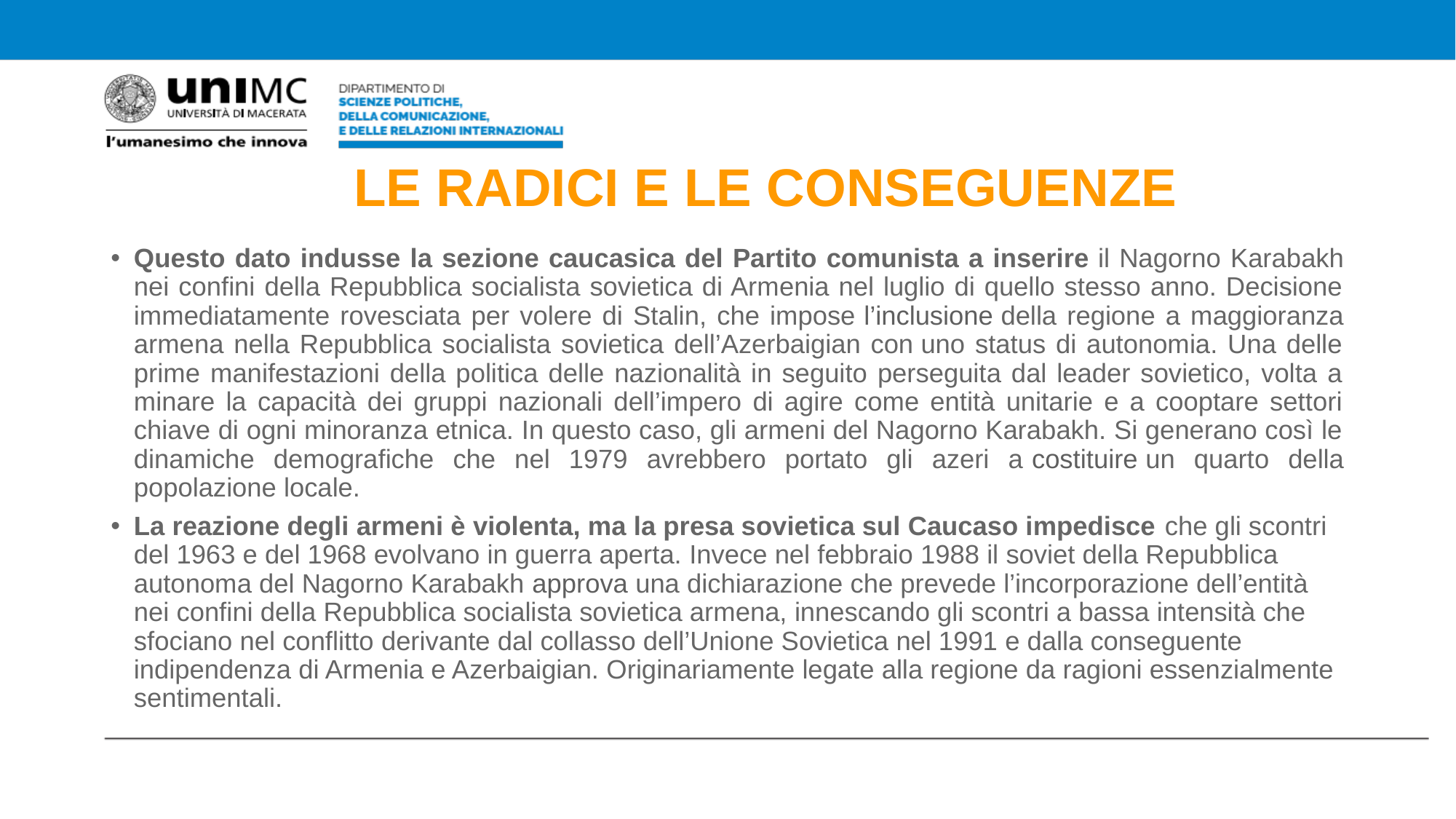

# LE RADICI E LE CONSEGUENZE
Questo dato indusse la sezione caucasica del Partito comunista a inserire il Nagorno Karabakh nei confini della Repubblica socialista sovietica di Armenia nel luglio di quello stesso anno. Decisione immediatamente rovesciata per volere di Stalin, che impose l’inclusione della regione a maggioranza armena nella Repubblica socialista sovietica dell’Azerbaigian con uno status di autonomia. Una delle prime manifestazioni della politica delle nazionalità in seguito perseguita dal leader sovietico, volta a minare la capacità dei gruppi nazionali dell’impero di agire come entità unitarie e a cooptare settori chiave di ogni minoranza etnica. In questo caso, gli armeni del Nagorno Karabakh. Si generano così le dinamiche demografiche che nel 1979 avrebbero portato gli azeri a costituire un quarto della popolazione locale.
La reazione degli armeni è violenta, ma la presa sovietica sul Caucaso impedisce che gli scontri del 1963 e del 1968 evolvano in guerra aperta. Invece nel febbraio 1988 il soviet della Repubblica autonoma del Nagorno Karabakh approva una dichiarazione che prevede l’incorporazione dell’entità nei confini della Repubblica socialista sovietica armena, innescando gli scontri a bassa intensità che sfociano nel conflitto derivante dal collasso dell’Unione Sovietica nel 1991 e dalla conseguente indipendenza di Armenia e Azerbaigian. Originariamente legate alla regione da ragioni essenzialmente sentimentali.